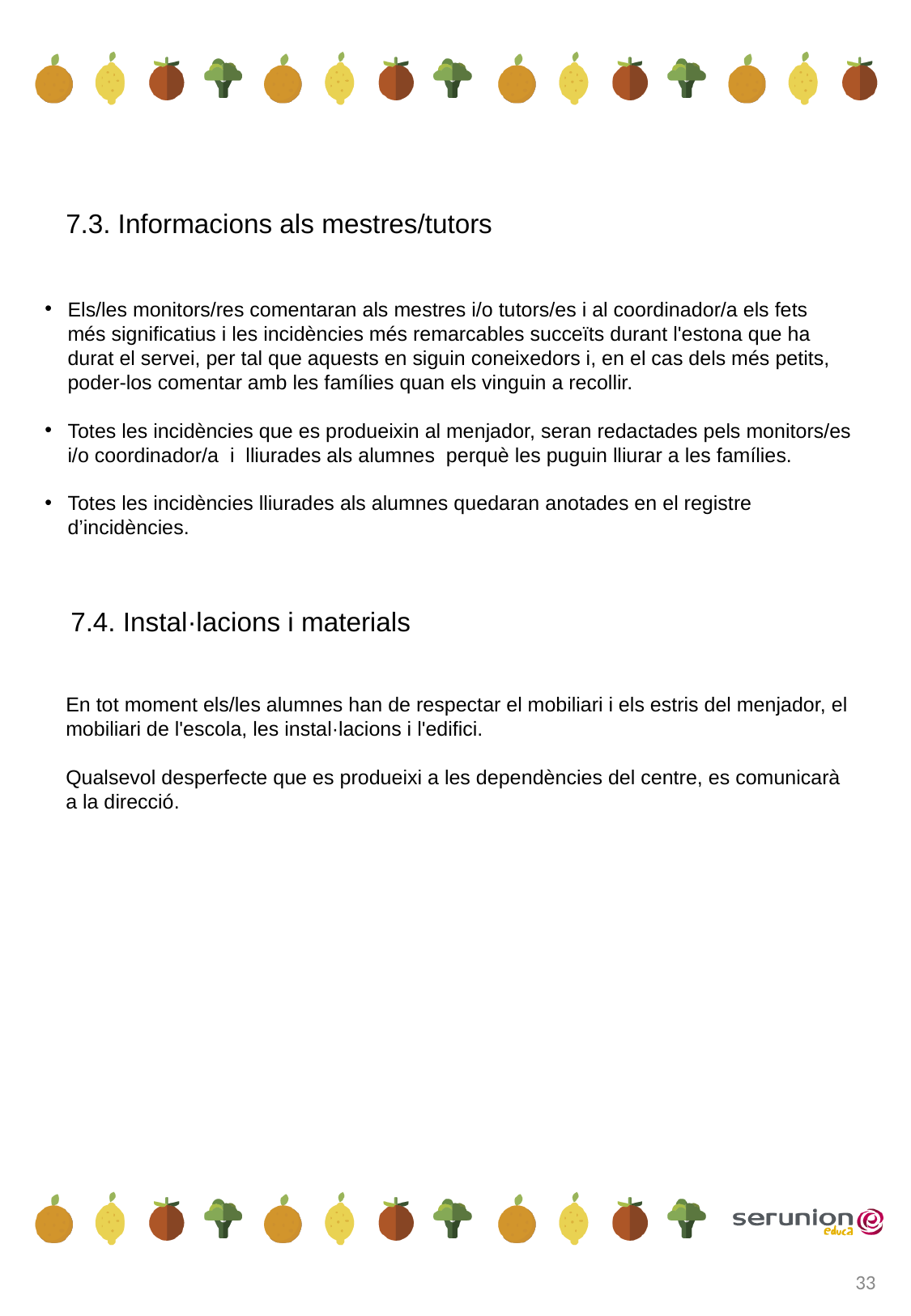

7.3. Informacions als mestres/tutors
Els/les monitors/res comentaran als mestres i/o tutors/es i al coordinador/a els fets més significatius i les incidències més remarcables succeïts durant l'estona que ha durat el servei, per tal que aquests en siguin coneixedors i, en el cas dels més petits, poder-los comentar amb les famílies quan els vinguin a recollir.

Totes les incidències que es produeixin al menjador, seran redactades pels monitors/es i/o coordinador/a  i  lliurades als alumnes  perquè les puguin lliurar a les famílies.

Totes les incidències lliurades als alumnes quedaran anotades en el registre d’incidències.

7.4. Instal·lacions i materials

En tot moment els/les alumnes han de respectar el mobiliari i els estris del menjador, el mobiliari de l'escola, les instal·lacions i l'edifici.

Qualsevol desperfecte que es produeixi a les dependències del centre, es comunicarà a la direcció.

33